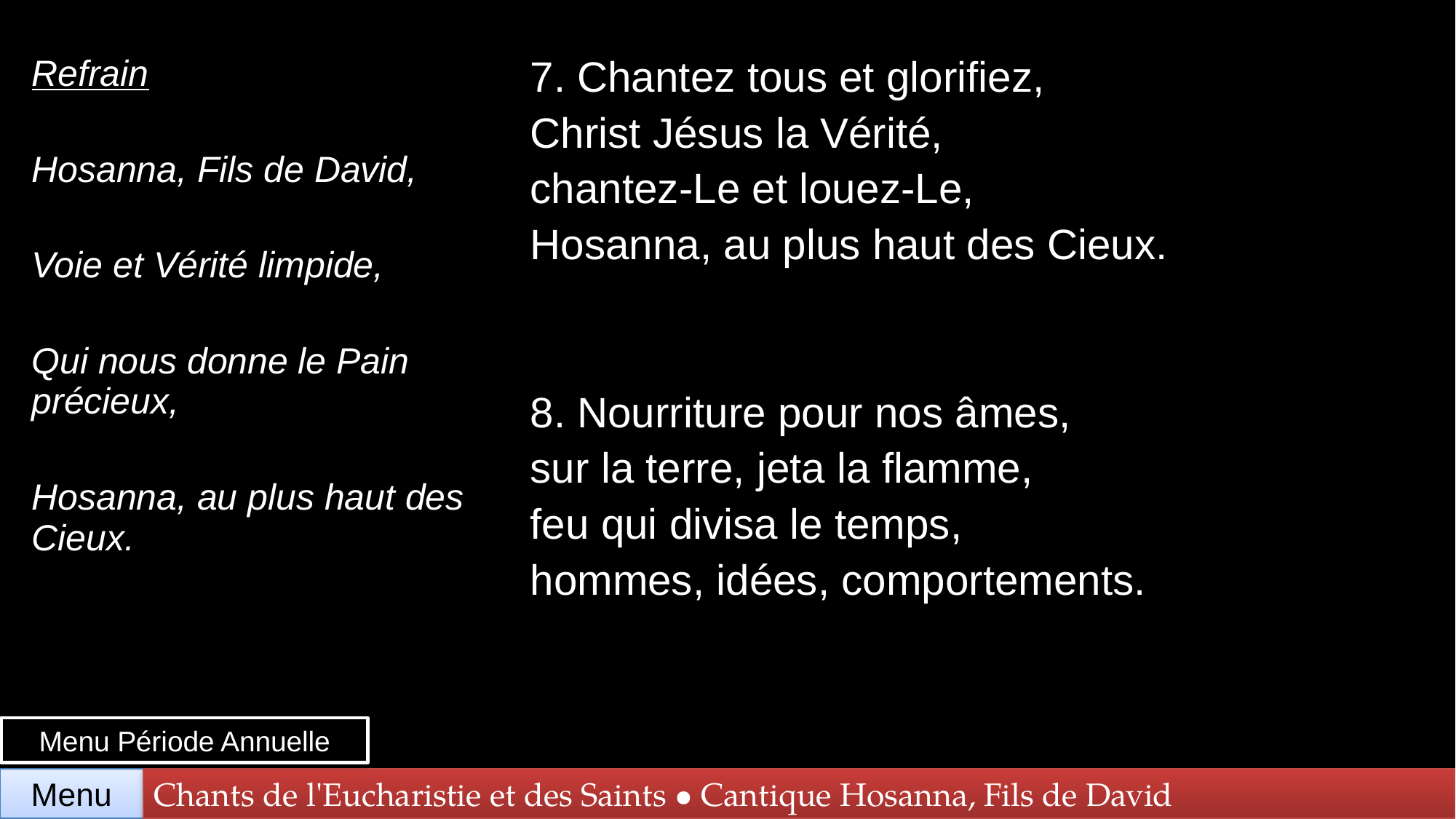

| Refrain Hosanna, Fils de David, Voie et Vérité limpide, Qui nous donne le Pain précieux, Hosanna, au plus haut des Cieux. | 7. Chantez tous et glorifiez, Christ Jésus la Vérité, chantez-Le et louez-Le, Hosanna, au plus haut des Cieux. |
| --- | --- |
|  | 8. Nourriture pour nos âmes, sur la terre, jeta la flamme, feu qui divisa le temps, hommes, idées, comportements. |

Menu Période Annuelle
Chants de l'Eucharistie et des Saints • Cantique Hosanna, Fils de David
Menu